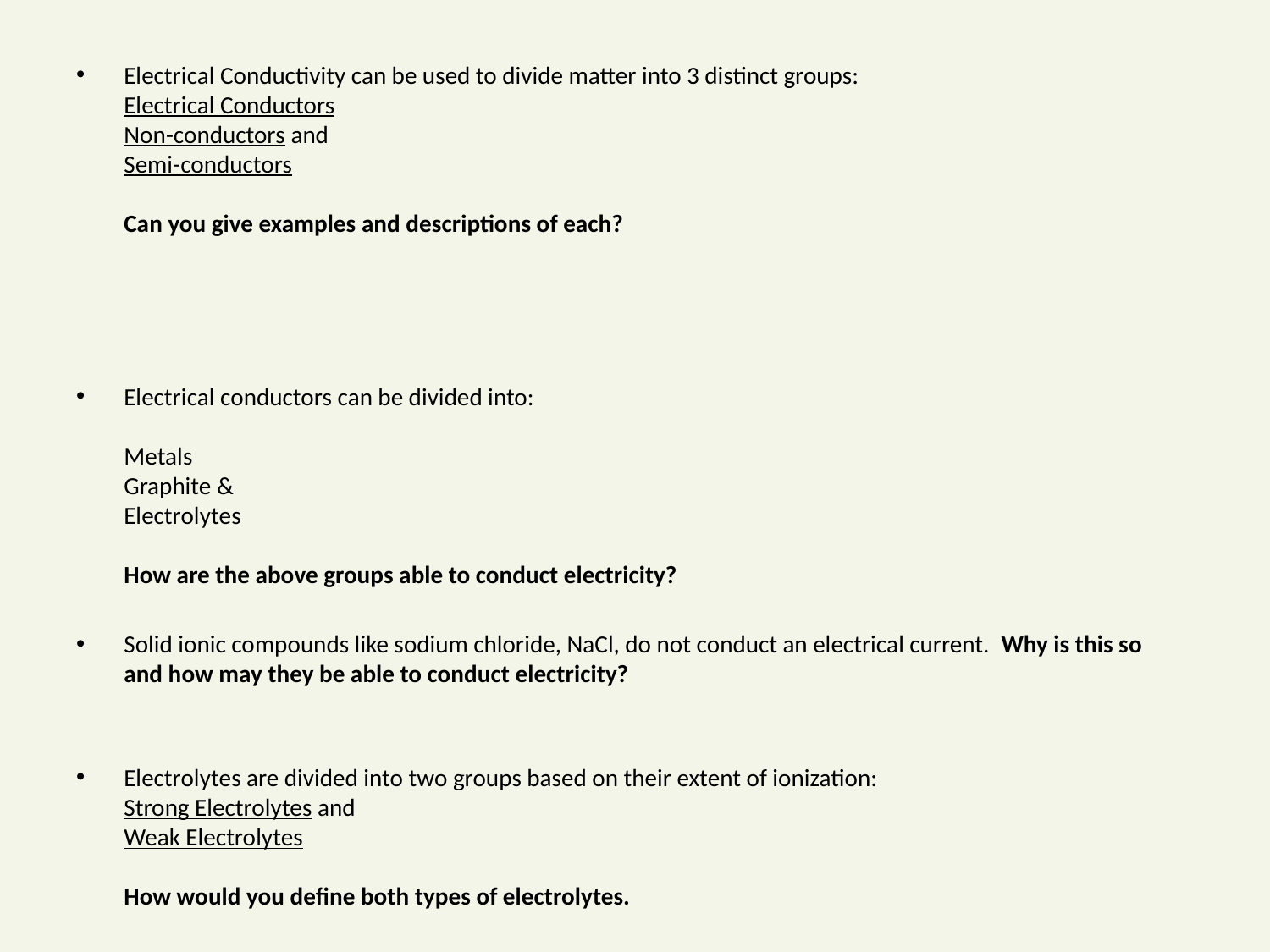

Electrical Conductivity can be used to divide matter into 3 distinct groups:
Electrical Conductors
Non-conductors and
Semi-conductors
Can you give examples and descriptions of each?

Electrical conductors can be divided into:
Metals
Graphite &
Electrolytes
How are the above groups able to conduct electricity?

Solid ionic compounds like sodium chloride, NaCl, do not conduct an electrical current.  Why is this so and how may they be able to conduct electricity?

Electrolytes are divided into two groups based on their extent of ionization:
Strong Electrolytes and
Weak Electrolytes
How would you define both types of electrolytes.